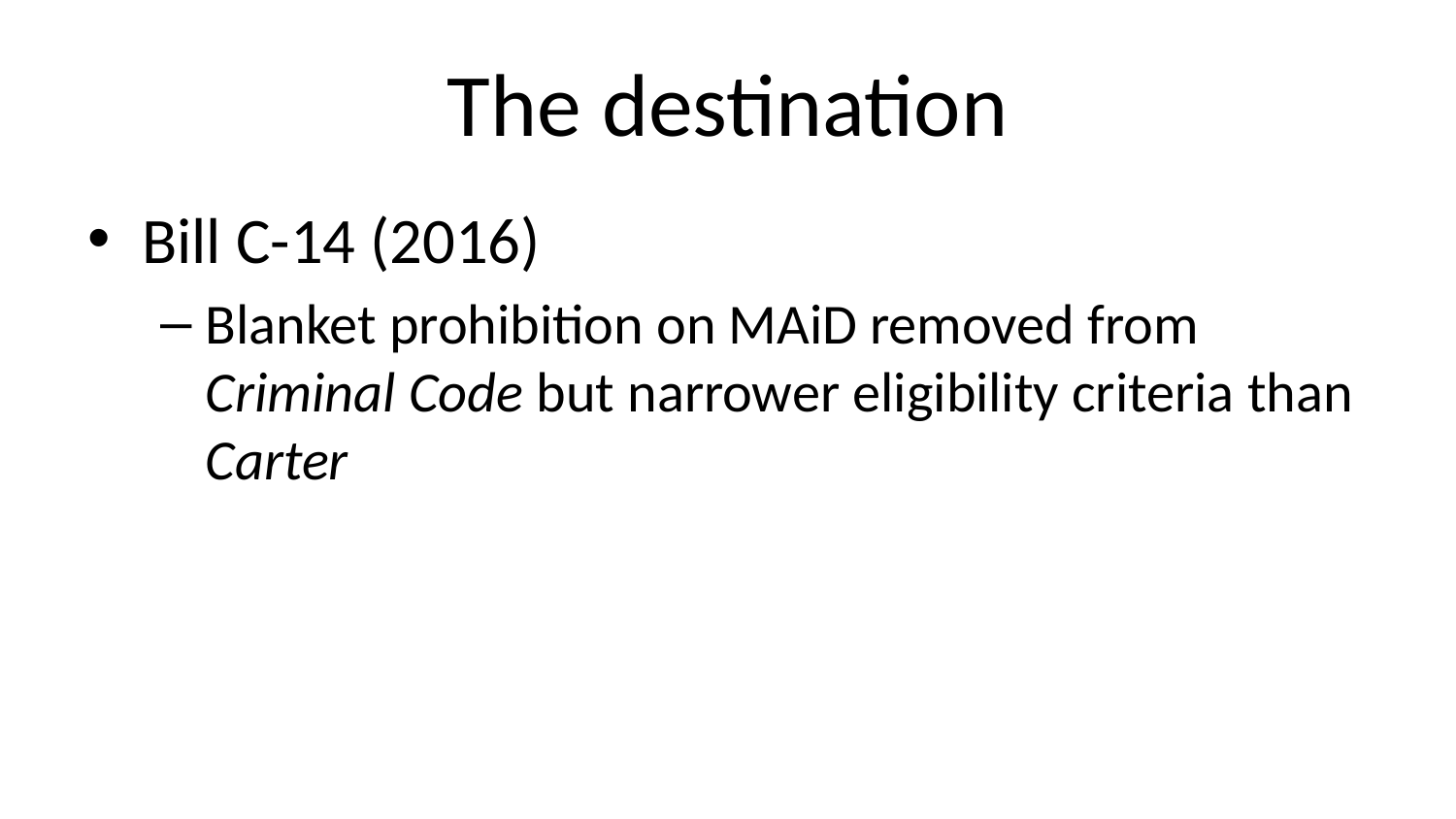

# The destination
Bill C-14 (2016)
Blanket prohibition on MAiD removed from Criminal Code but narrower eligibility criteria than Carter